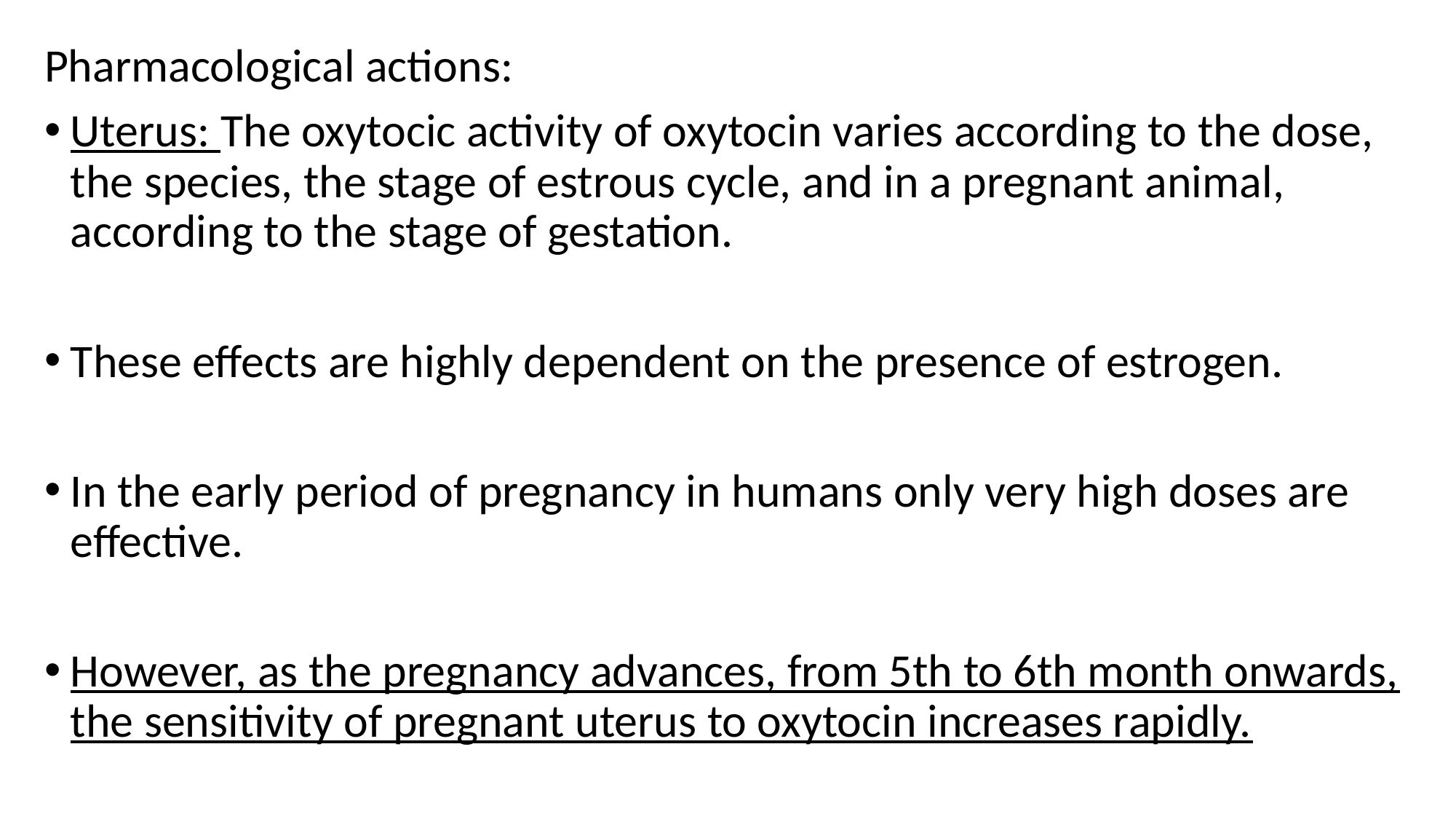

Pharmacological actions:
Uterus: The oxytocic activity of oxytocin varies according to the dose, the species, the stage of estrous cycle, and in a pregnant animal, according to the stage of gestation.

These effects are highly dependent on the presence of estrogen.

In the early period of pregnancy in humans only very high doses are effective.

However, as the pregnancy advances, from 5th to 6th month onwards, the sensitivity of pregnant uterus to oxytocin increases rapidly.